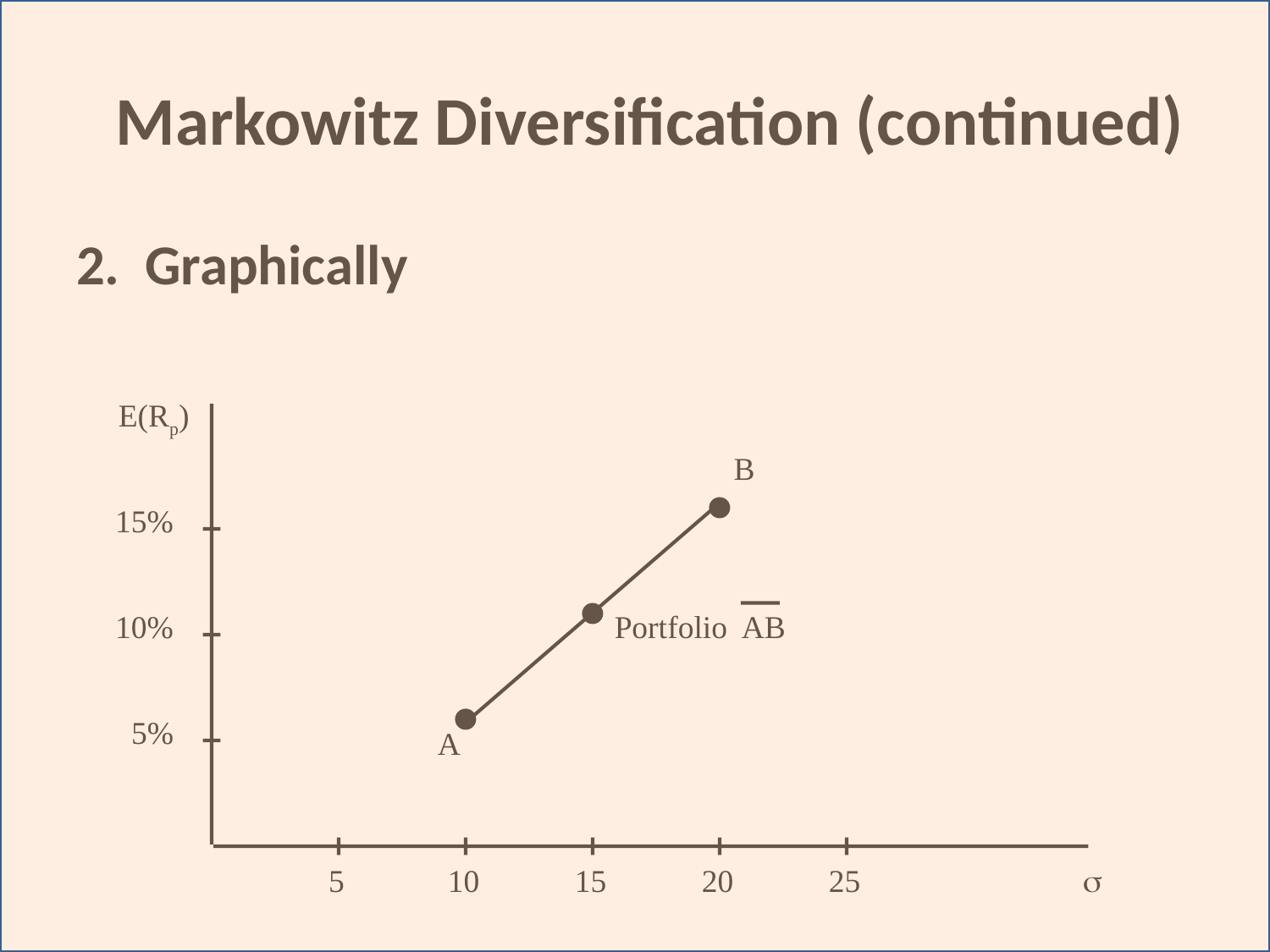

# Markowitz Diversification (continued)
2.  Graphically
E(Rp)
15%
10%
  5%

B

Portfolio  AB

A
 5	10	15	20	25		σ